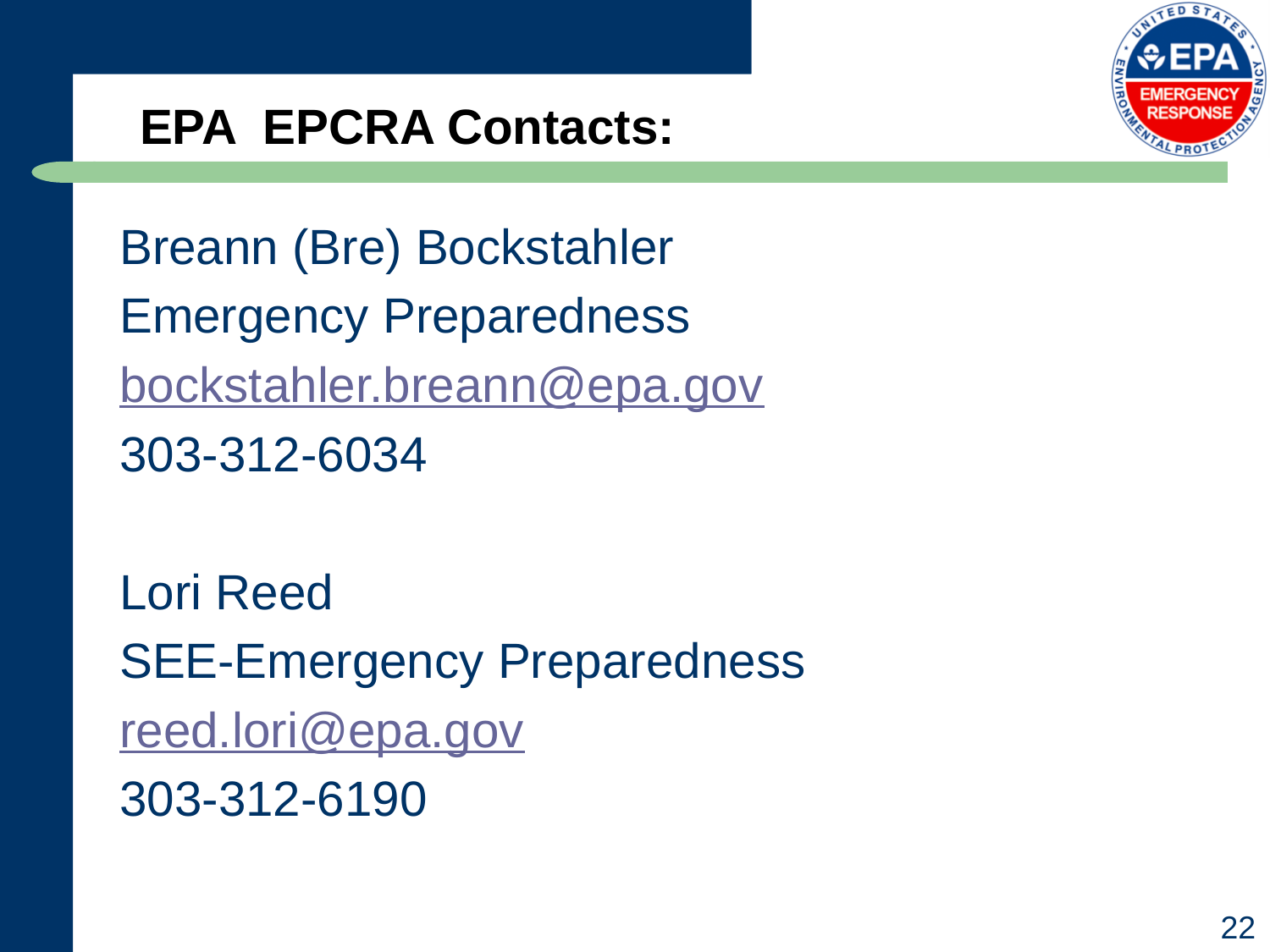

# EPA  EPCRA Contacts:
Breann (Bre) Bockstahler
Emergency Preparedness
bockstahler.breann@epa.gov
303-312-6034

Lori Reed
SEE-Emergency Preparedness
reed.lori@epa.gov
303-312-6190

22